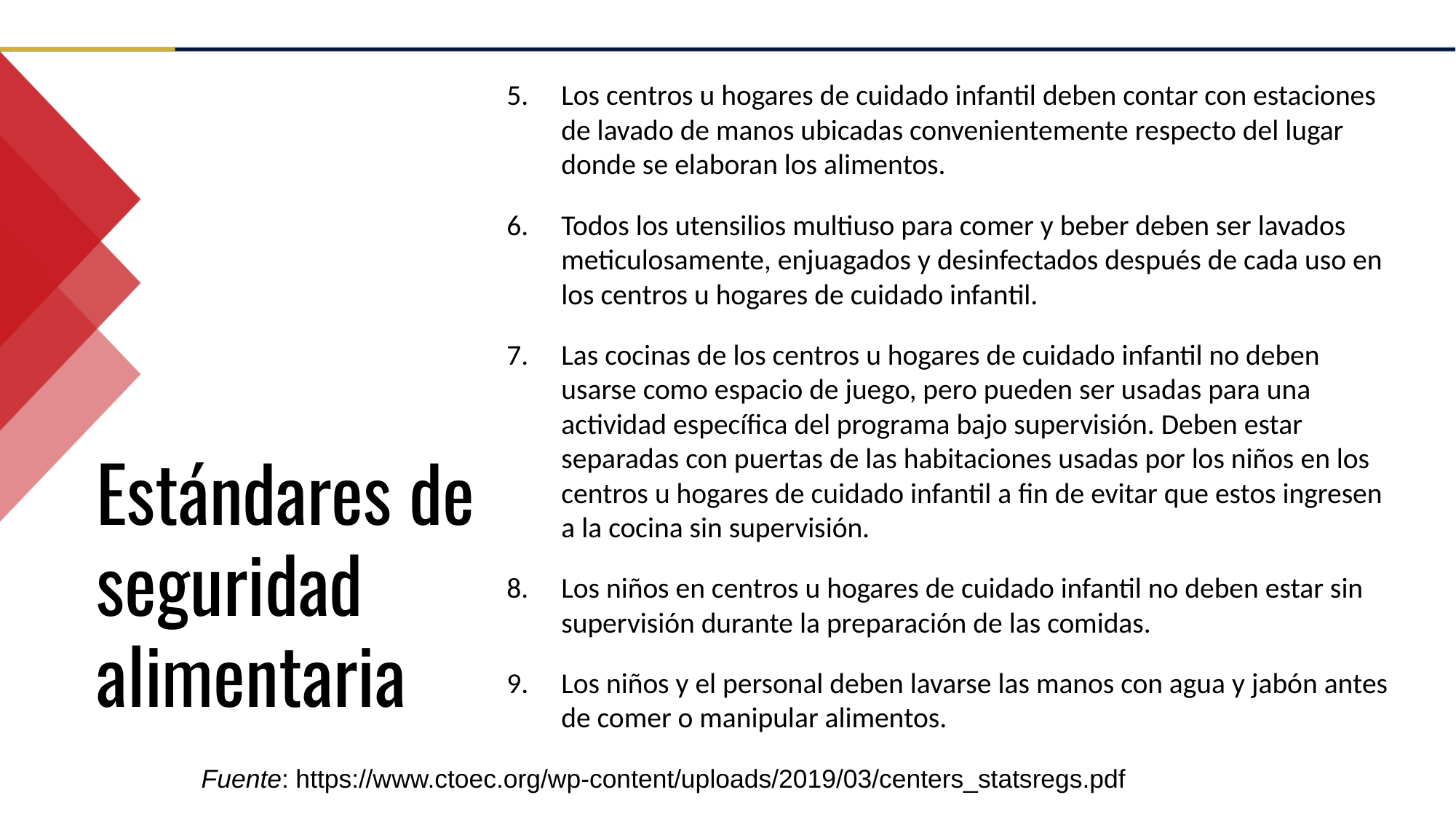

Los centros u hogares de cuidado infantil deben contar con estaciones de lavado de manos ubicadas convenientemente respecto del lugar donde se elaboran los alimentos.
Todos los utensilios multiuso para comer y beber deben ser lavados meticulosamente, enjuagados y desinfectados después de cada uso en los centros u hogares de cuidado infantil.
Las cocinas de los centros u hogares de cuidado infantil no deben usarse como espacio de juego, pero pueden ser usadas para una actividad específica del programa bajo supervisión. Deben estar separadas con puertas de las habitaciones usadas por los niños en los centros u hogares de cuidado infantil a fin de evitar que estos ingresen a la cocina sin supervisión.
Los niños en centros u hogares de cuidado infantil no deben estar sin supervisión durante la preparación de las comidas.
Los niños y el personal deben lavarse las manos con agua y jabón antes de comer o manipular alimentos.

Estándares de seguridad alimentaria
Fuente: https://www.ctoec.org/wp-content/uploads/2019/03/centers_statsregs.pdf